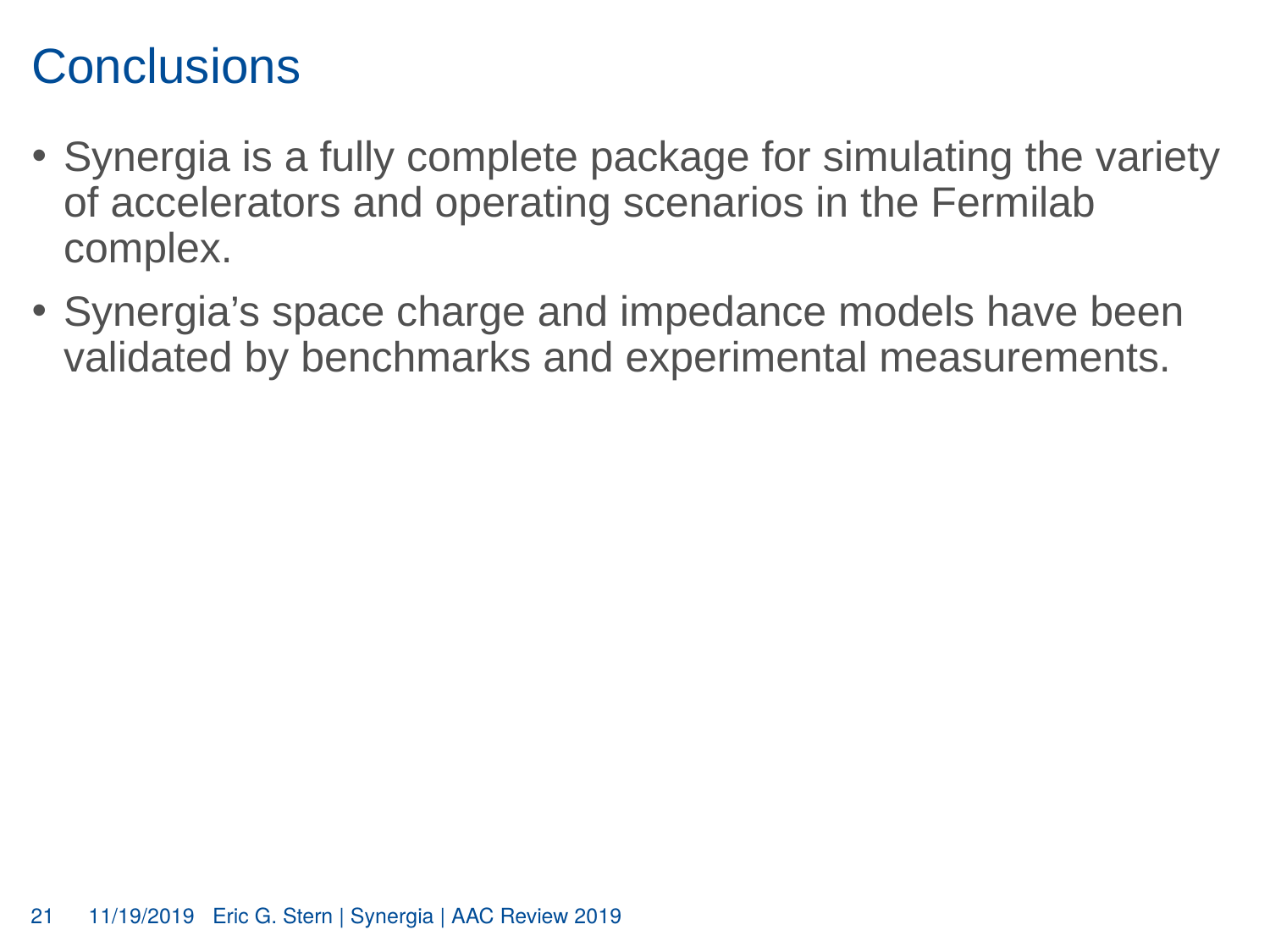

# Conclusions
Synergia is a fully complete package for simulating the variety of accelerators and operating scenarios in the Fermilab complex.
Synergia’s space charge and impedance models have been validated by benchmarks and experimental measurements.

21
11/19/2019
Eric G. Stern | Synergia | AAC Review 2019